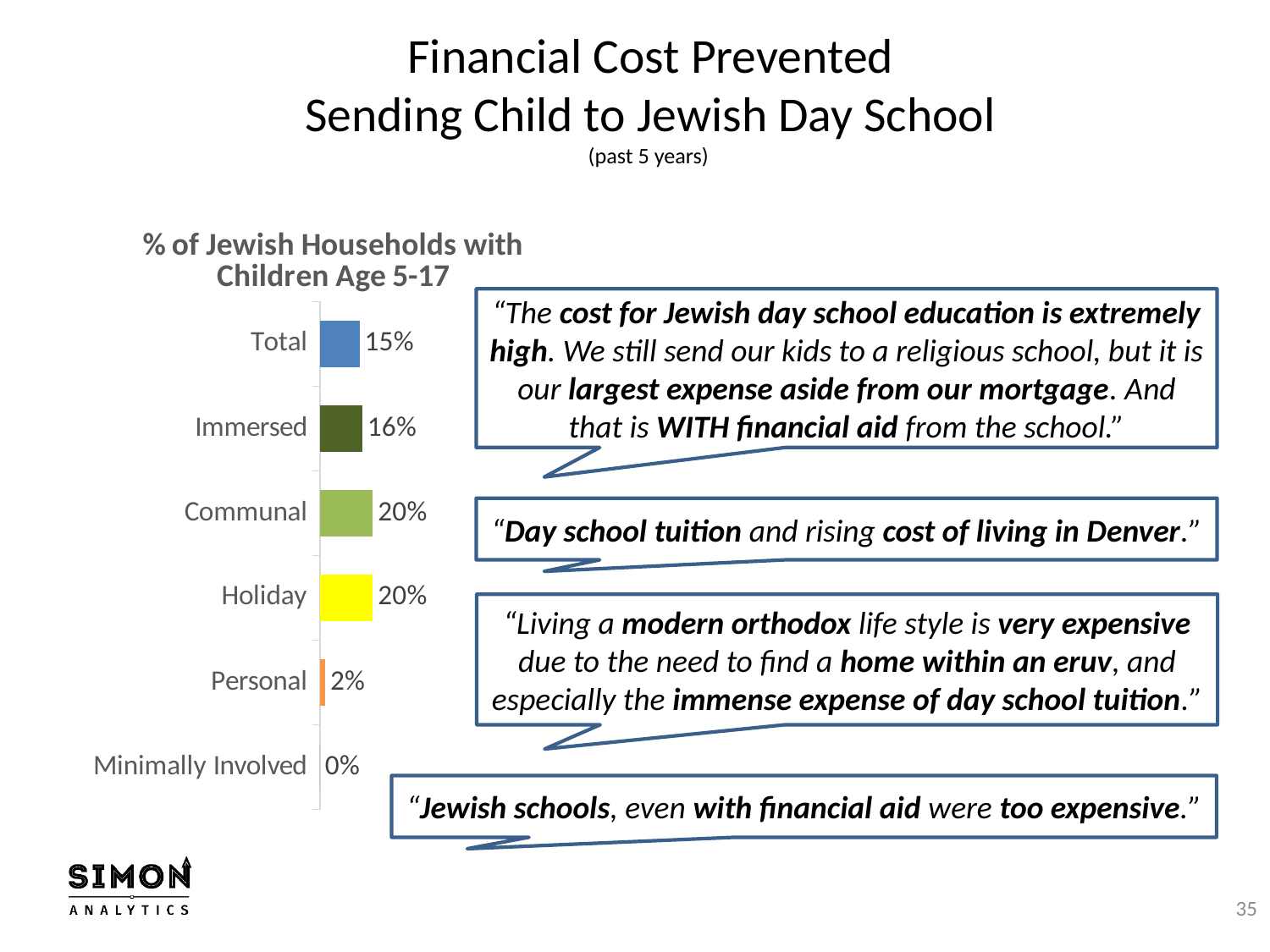

# Financial Cost Prevented Sending Child to Jewish Day School (past 5 years)

### Chart: % of Jewish Households with Children Age 5-17

| Category | Column1 |
|---|---|
| Minimally Involved | 0.0 |
| Personal | 0.02 |
| Holiday | 0.2 |
| Communal | 0.2 |
| Immersed | 0.16 |
| Total | 0.15 |
“The cost for Jewish day school education is extremely high. We still send our kids to a religious school, but it is our largest expense aside from our mortgage. And that is WITH financial aid from the school.”
“Day school tuition and rising cost of living in Denver.”
“Living a modern orthodox life style is very expensive due to the need to find a home within an eruv, and especially the immense expense of day school tuition.”
“Jewish schools, even with financial aid were too expensive.”
35